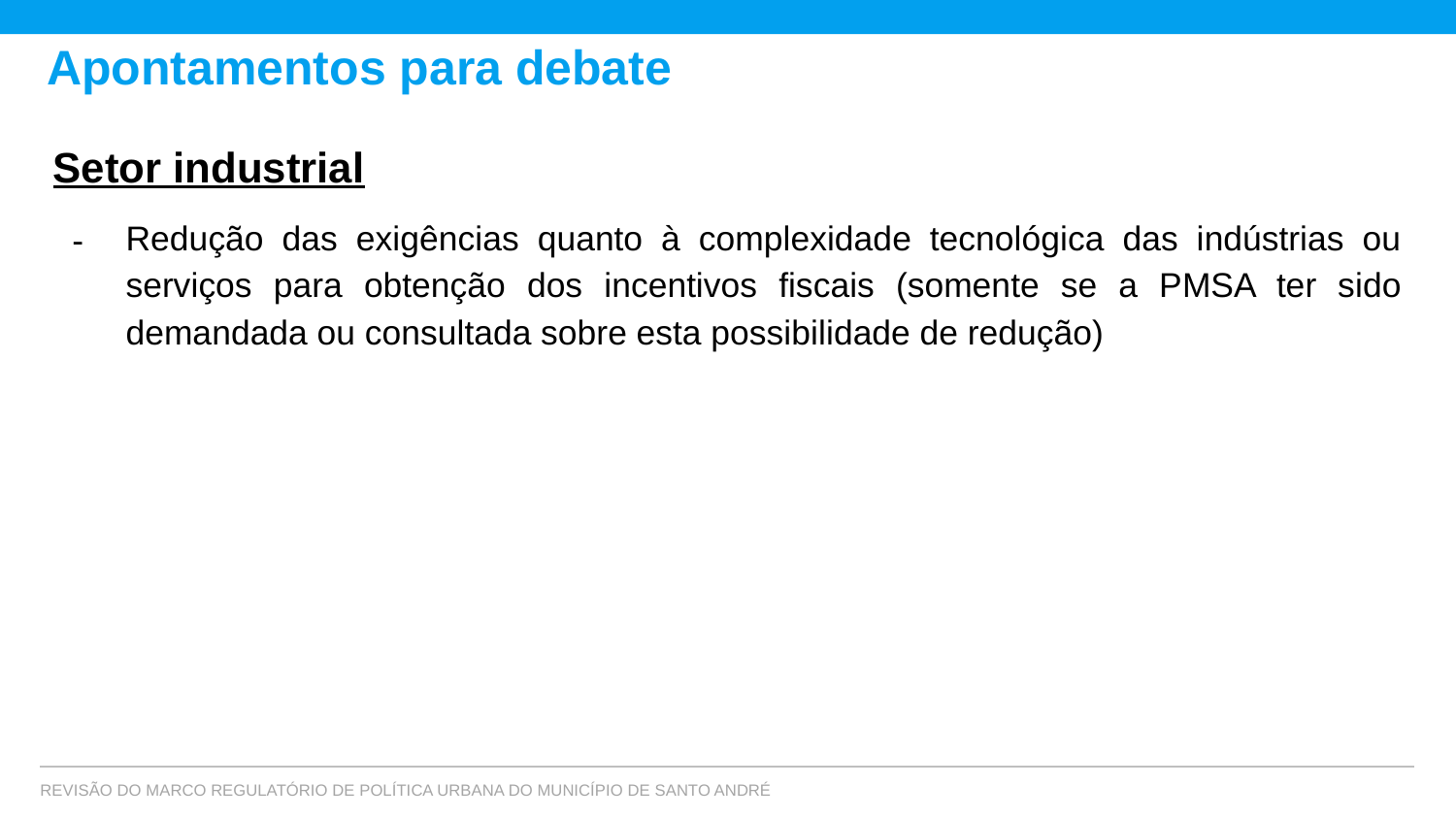

# Apontamentos para debate
Setor industrial
Redução das exigências quanto à complexidade tecnológica das indústrias ou serviços para obtenção dos incentivos fiscais (somente se a PMSA ter sido demandada ou consultada sobre esta possibilidade de redução)